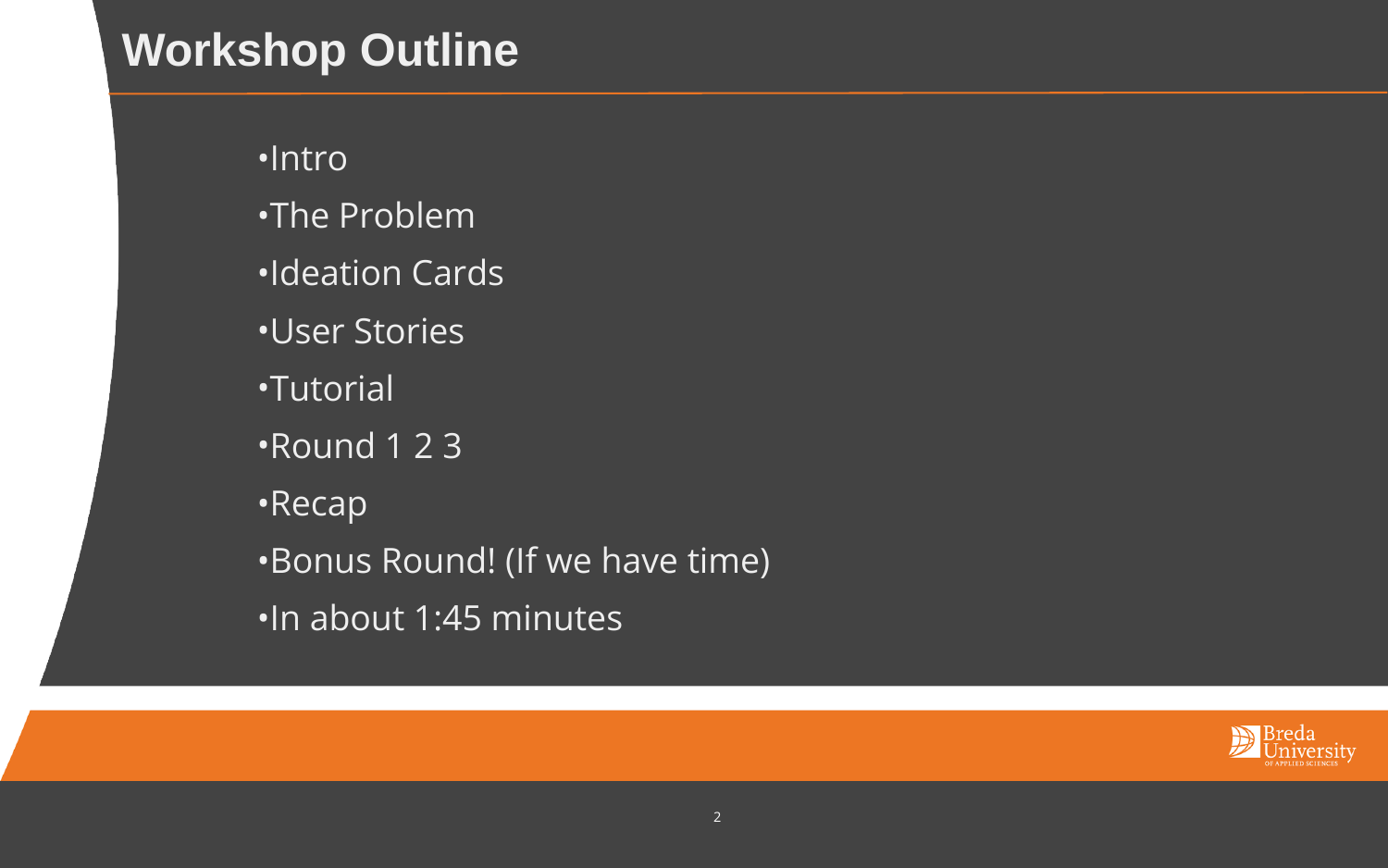

# Workshop Outline
Intro
The Problem
Ideation Cards
User Stories
Tutorial
Round 1 2 3
Recap
Bonus Round! (If we have time)
In about 1:45 minutes

2